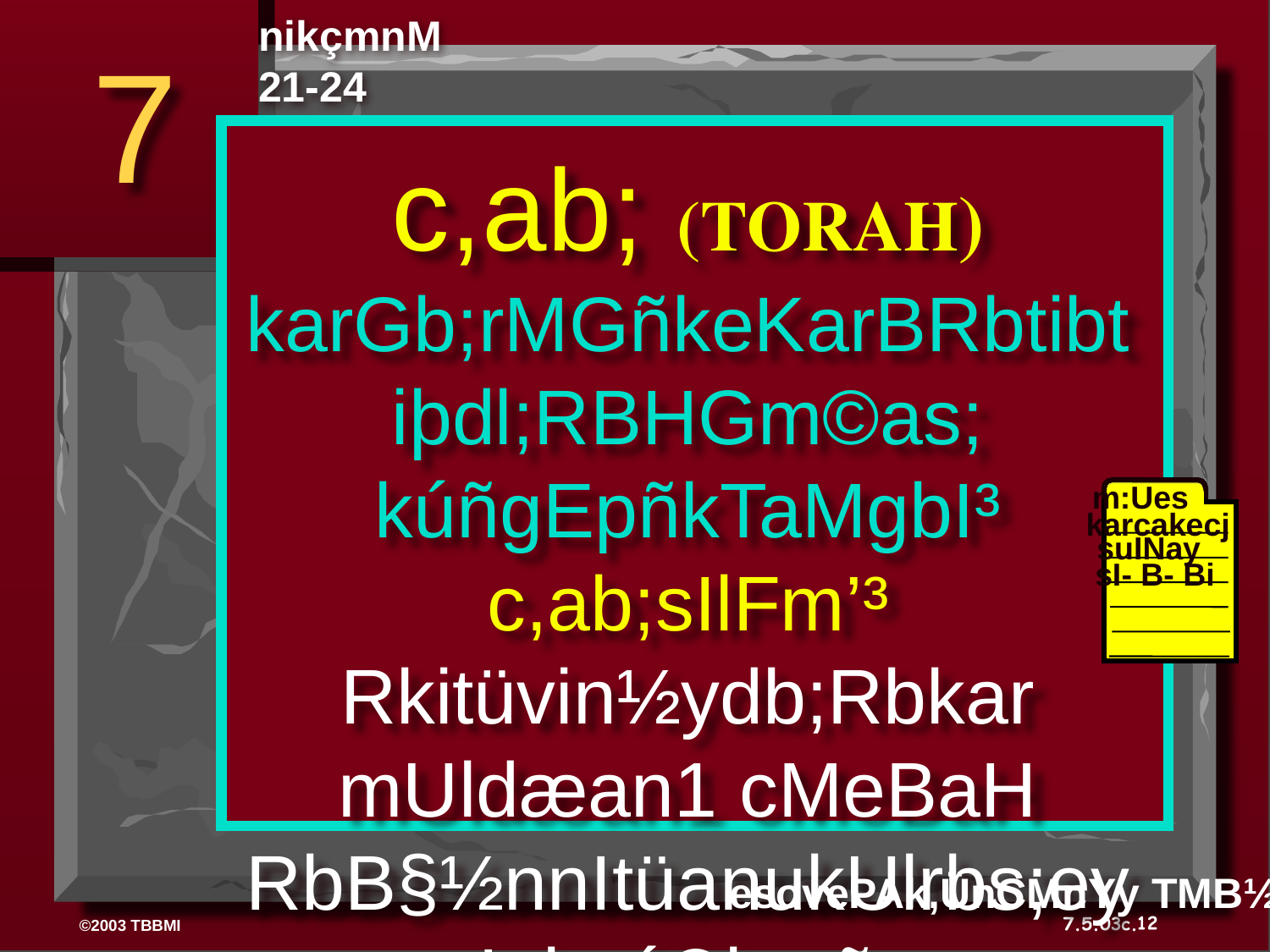

nikçmnM 21-24

7

c,ab; (TORAH)
karGb;rMGñkeKarBRbtibtiþdl;RBHGm©as; kúñgEpñkTaMgbI³ c,ab;sIlFm’³ Rkitüvin½ydb;Rbkar mUldæan1 cMeBaH RbB§½nnItüanukUlrbs;eyIgbcú©b,nñ.
c,ab;Blrdæ³ rebobEdlBlrdærs;enACamYyKñaenAkñúg rcnasm<½n§fµIénsgÁm

m:Ues

karcakecj

suINay

sI- B- Bi

40

esovePAk,ÜnCMnYy TMB½r> 29-31

12